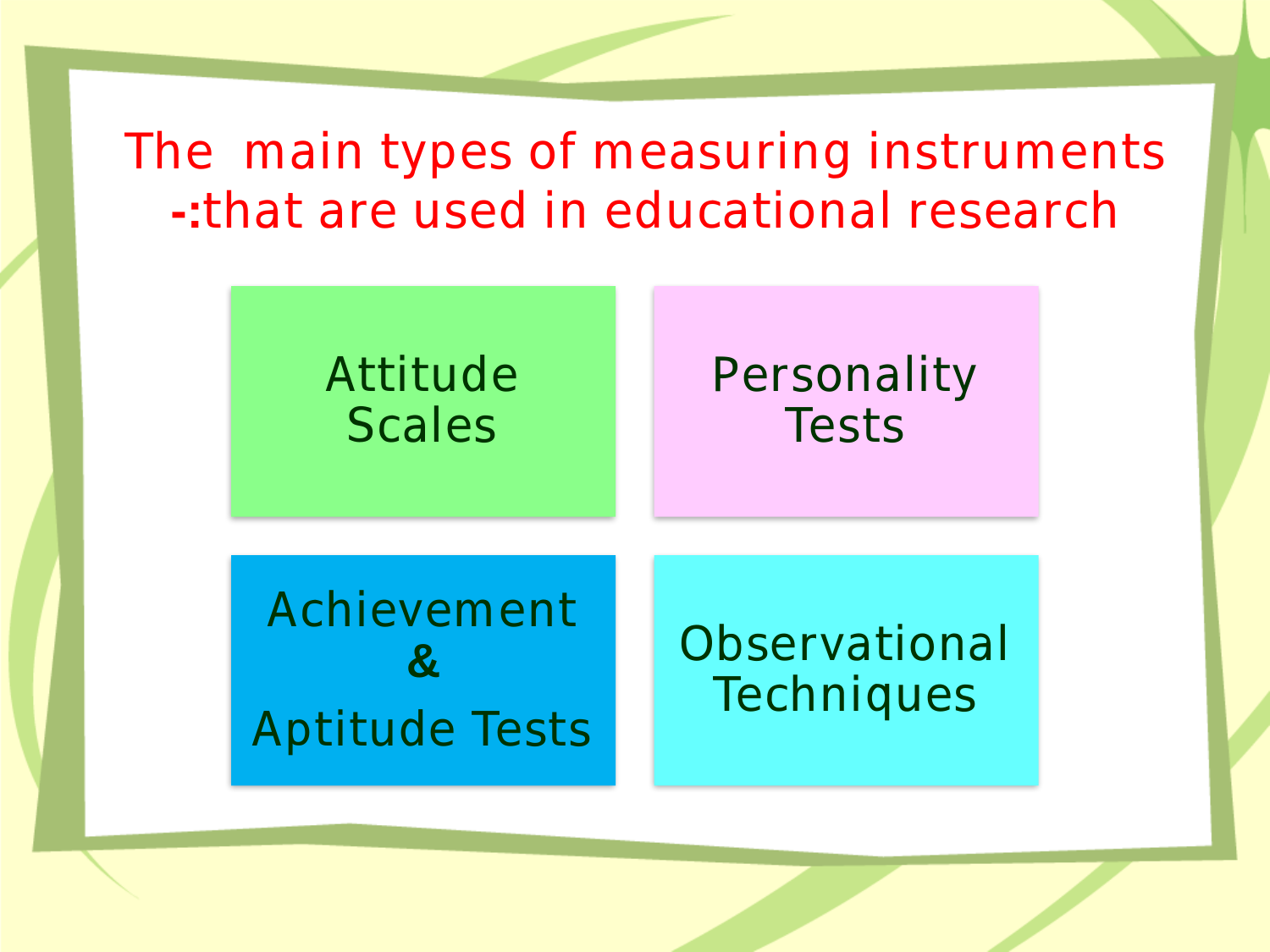

# The  main types of measuring instruments that are used in educational research:-
Attitude Scales
Personality Tests
Achievement &
Aptitude Tests
Observational Techniques